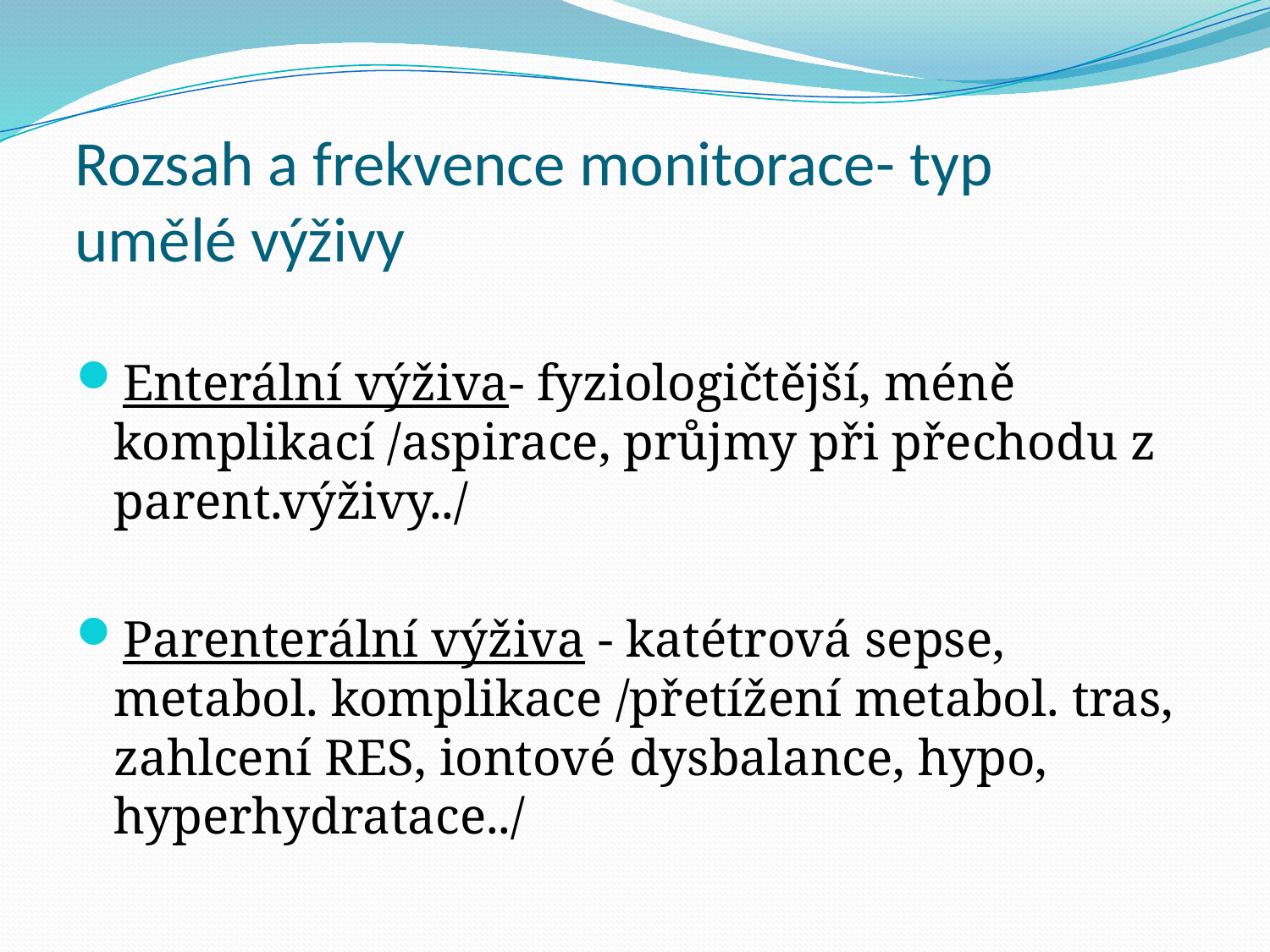

# Rozsah a frekvence monitorace- typ umělé výživy

Enterální výživa- fyziologičtější, méně komplikací /aspirace, průjmy při přechodu z parent.výživy../

Parenterální výživa - katétrová sepse, metabol. komplikace /přetížení metabol. tras, zahlcení RES, iontové dysbalance, hypo, hyperhydratace../